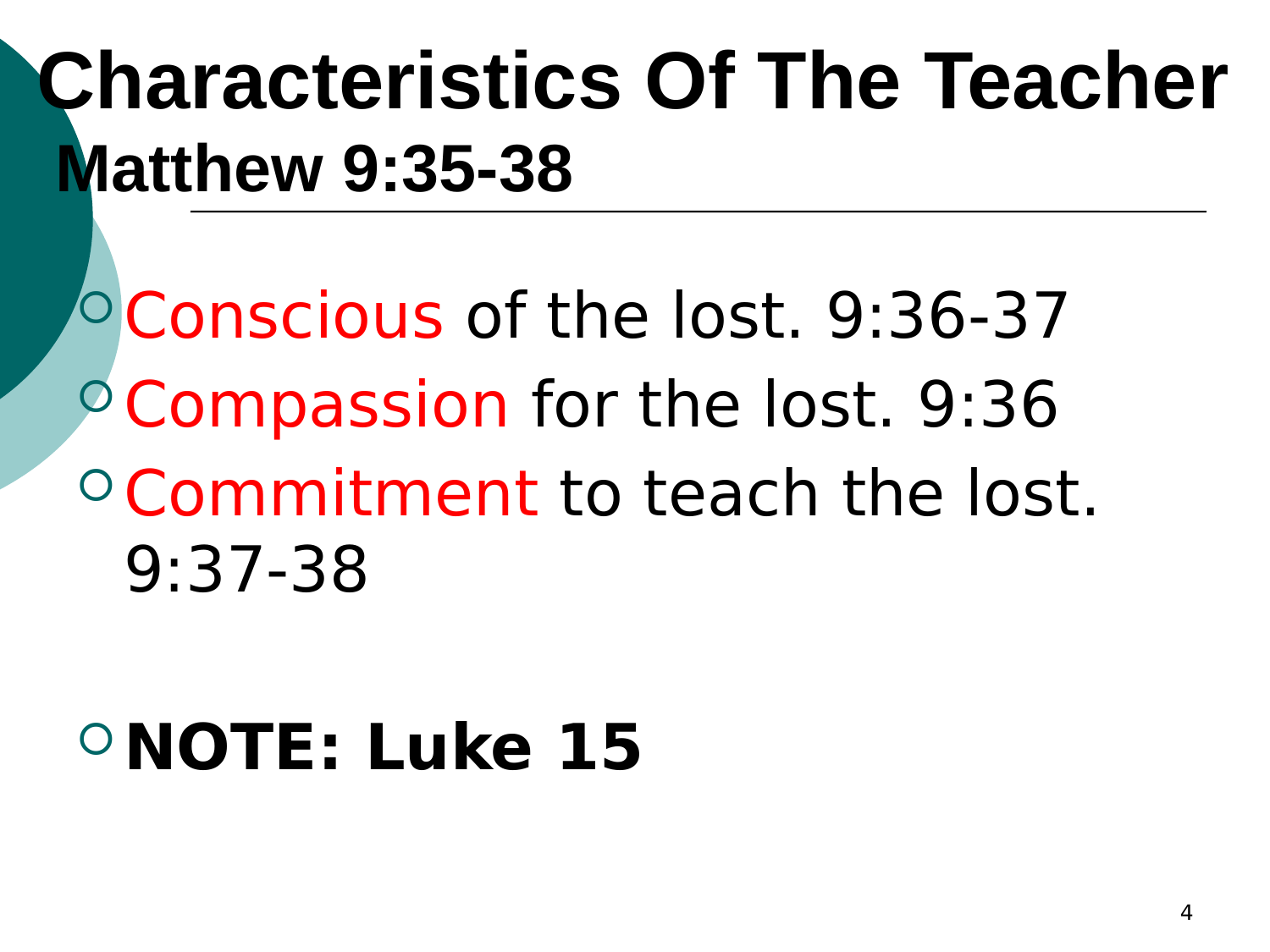

# Characteristics Of The Teacher Matthew 9:35-38
Conscious of the lost. 9:36-37
Compassion for the lost. 9:36
Commitment to teach the lost. 9:37-38

NOTE: Luke 15
4